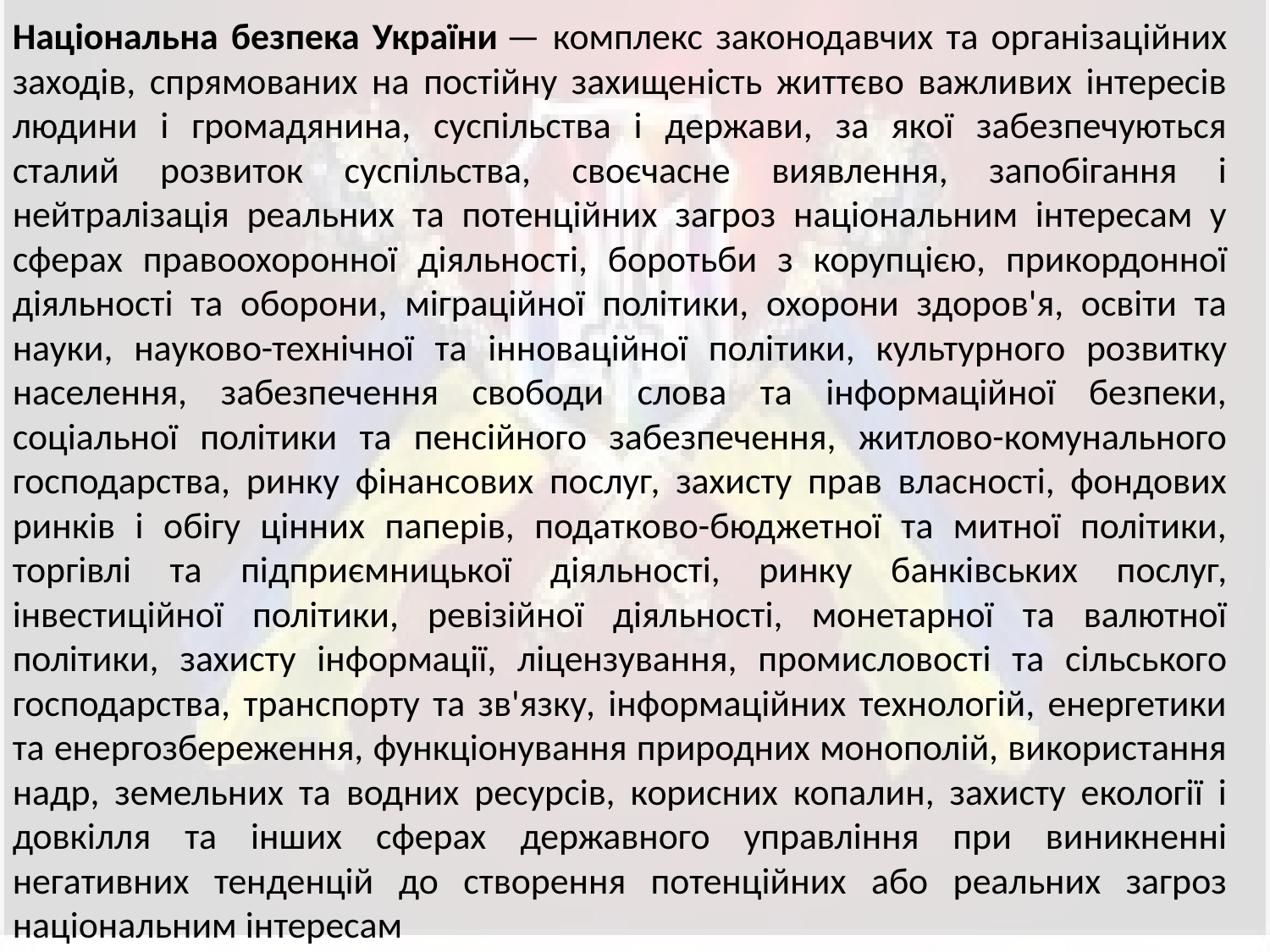

Національна безпека України — комплекс законодавчих та організаційних заходів, спрямованих на постійну захищеність життєво важливих інтересів людини і громадянина, суспільства і держави, за якої забезпечуються сталий розвиток суспільства, своєчасне виявлення, запобігання і нейтралізація реальних та потенційних загроз національним інтересам у сферах правоохоронної діяльності, боротьби з корупцією, прикордонної діяльності та оборони, міграційної політики, охорони здоров'я, освіти та науки, науково-технічної та інноваційної політики, культурного розвитку населення, забезпечення свободи слова та інформаційної безпеки, соціальної політики та пенсійного забезпечення, житлово-комунального господарства, ринку фінансових послуг, захисту прав власності, фондових ринків і обігу цінних паперів, податково-бюджетної та митної політики, торгівлі та підприємницької діяльності, ринку банківських послуг, інвестиційної політики, ревізійної діяльності, монетарної та валютної політики, захисту інформації, ліцензування, промисловості та сільського господарства, транспорту та зв'язку, інформаційних технологій, енергетики та енергозбереження, функціонування природних монополій, використання надр, земельних та водних ресурсів, корисних копалин, захисту екології і довкілля та інших сферах державного управління при виникненні негативних тенденцій до створення потенційних або реальних загроз національним інтересам